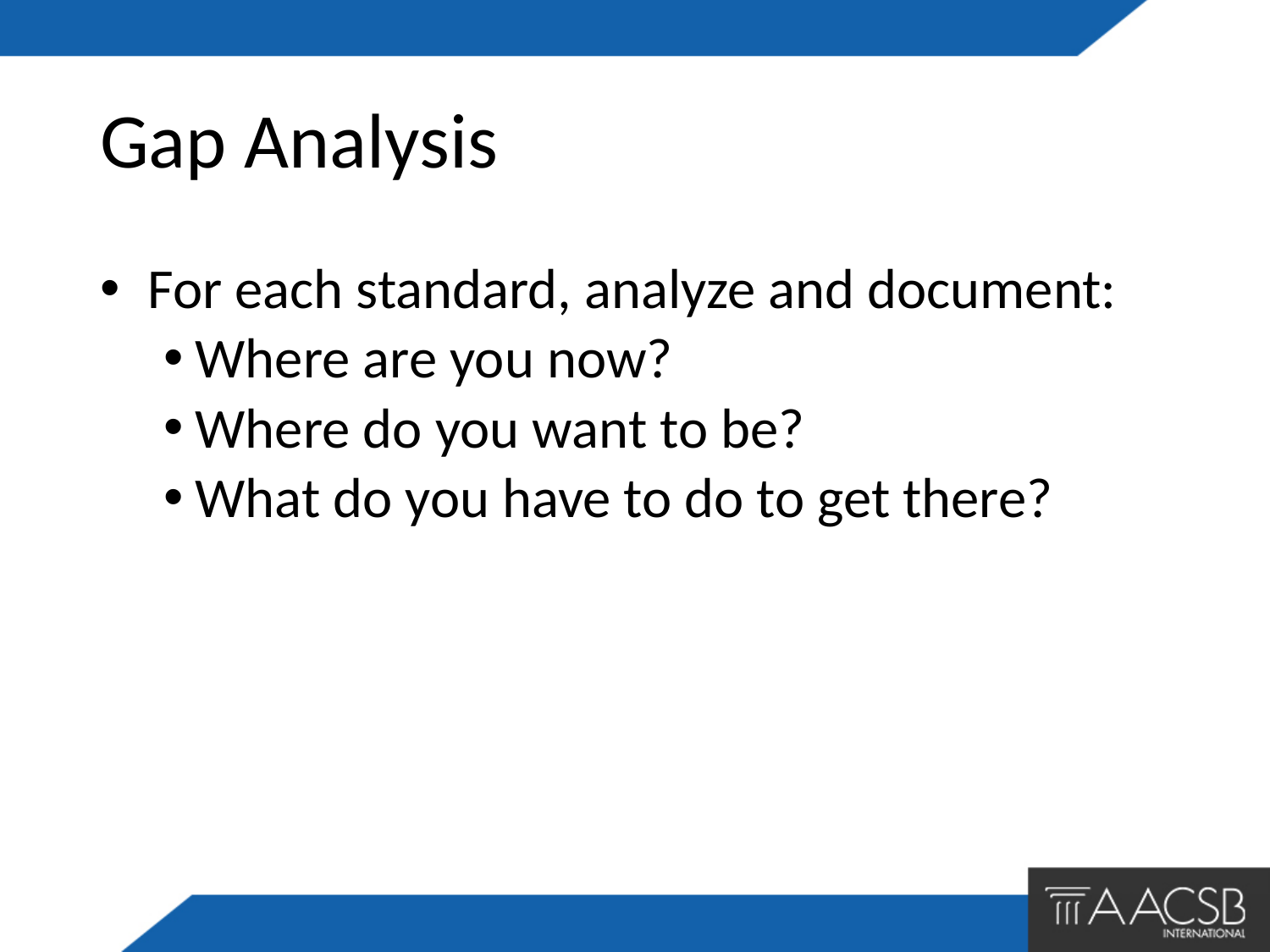

# Gap Analysis
For each standard, analyze and document:
Where are you now?
Where do you want to be?
What do you have to do to get there?